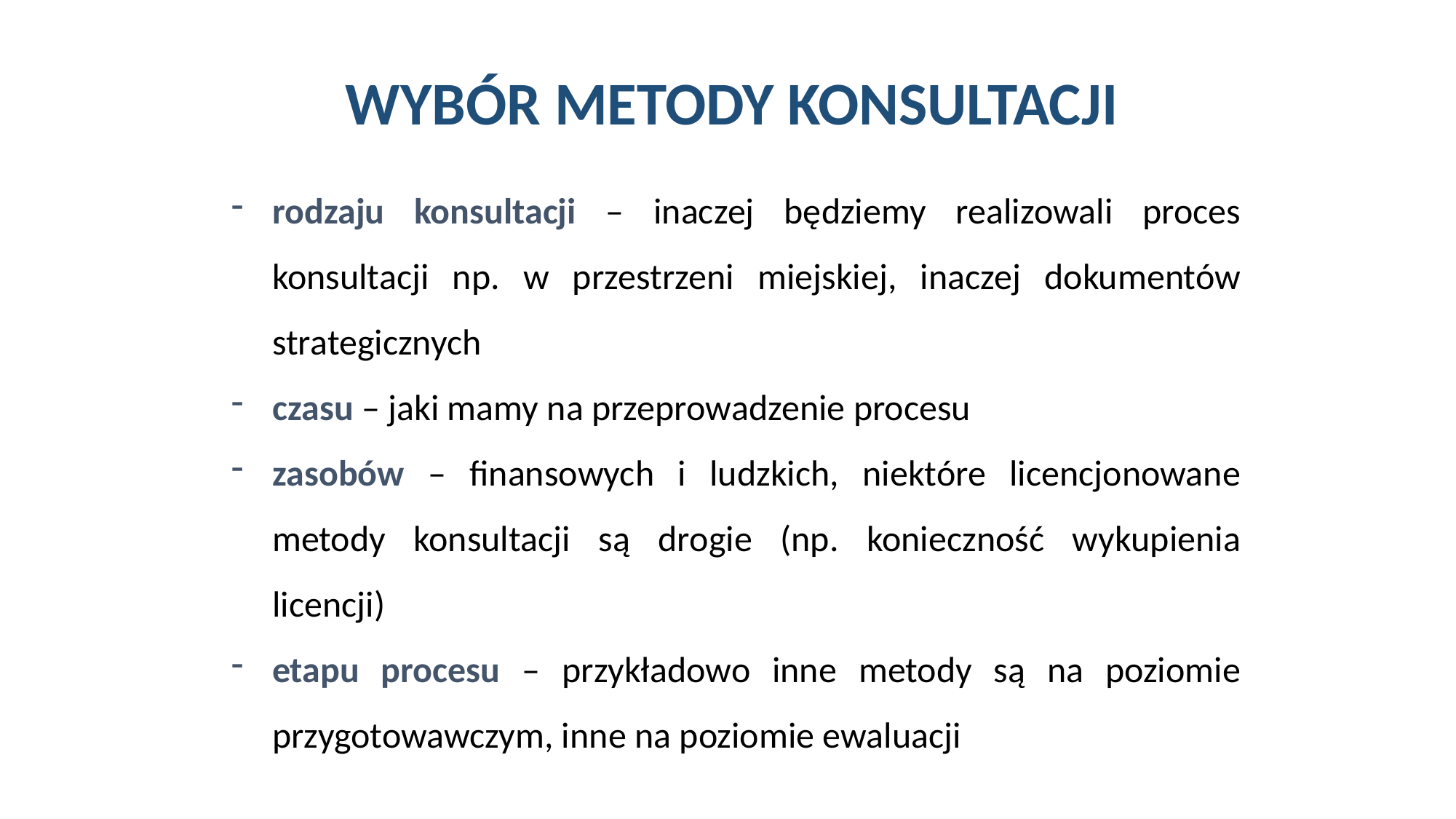

WYBÓR METODY KONSULTACJI
rodzaju konsultacji – inaczej będziemy realizowali proces konsultacji np. w przestrzeni miejskiej, inaczej dokumentów strategicznych
czasu – jaki mamy na przeprowadzenie procesu
zasobów – finansowych i ludzkich, niektóre licencjonowane metody konsultacji są drogie (np. konieczność wykupienia licencji)
etapu procesu – przykładowo inne metody są na poziomie przygotowawczym, inne na poziomie ewaluacji